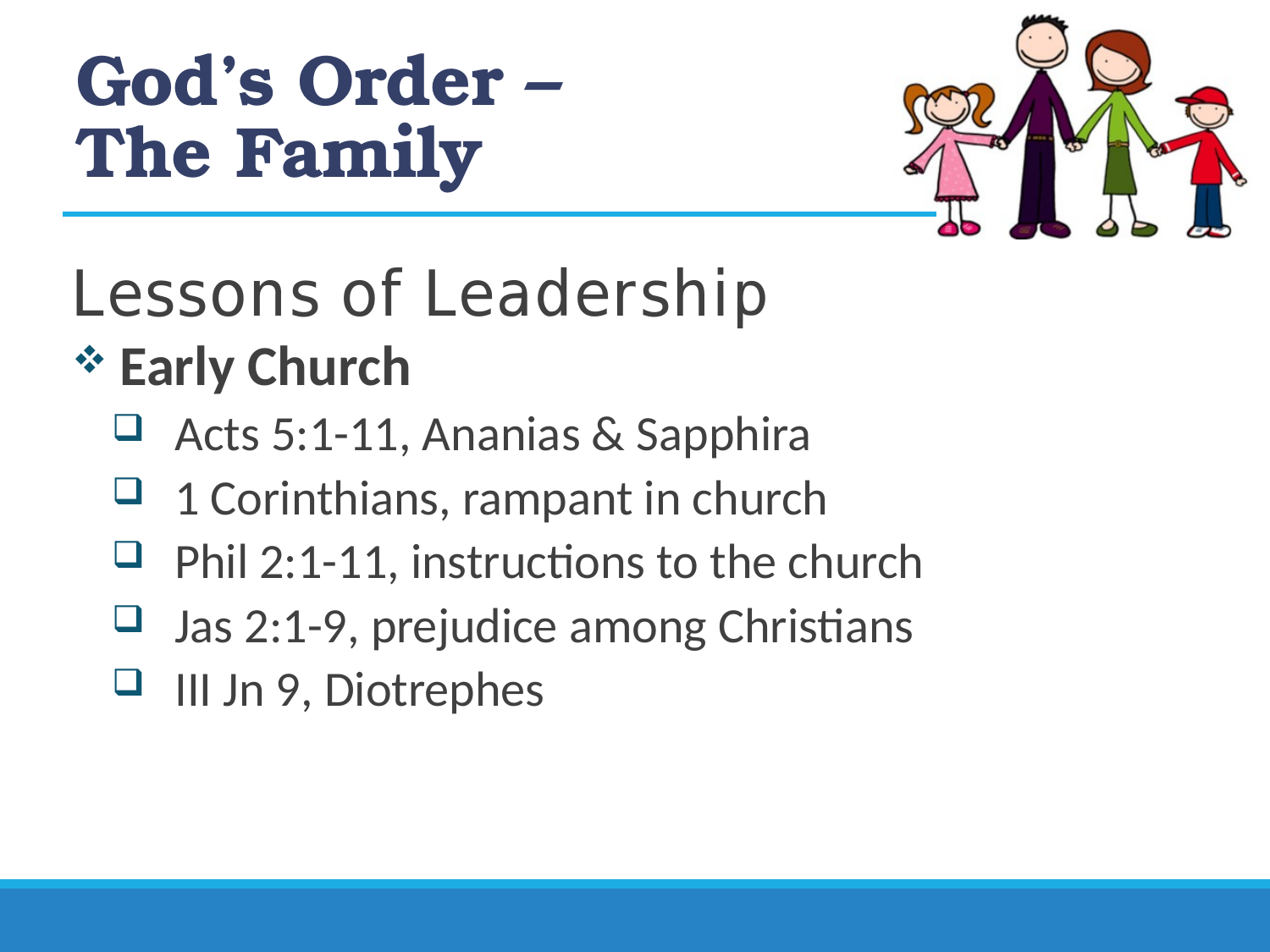

# God’s Order – The Family
Lessons of Leadership
Early Church
Acts 5:1-11, Ananias & Sapphira
1 Corinthians, rampant in church
Phil 2:1-11, instructions to the church
Jas 2:1-9, prejudice among Christians
III Jn 9, Diotrephes